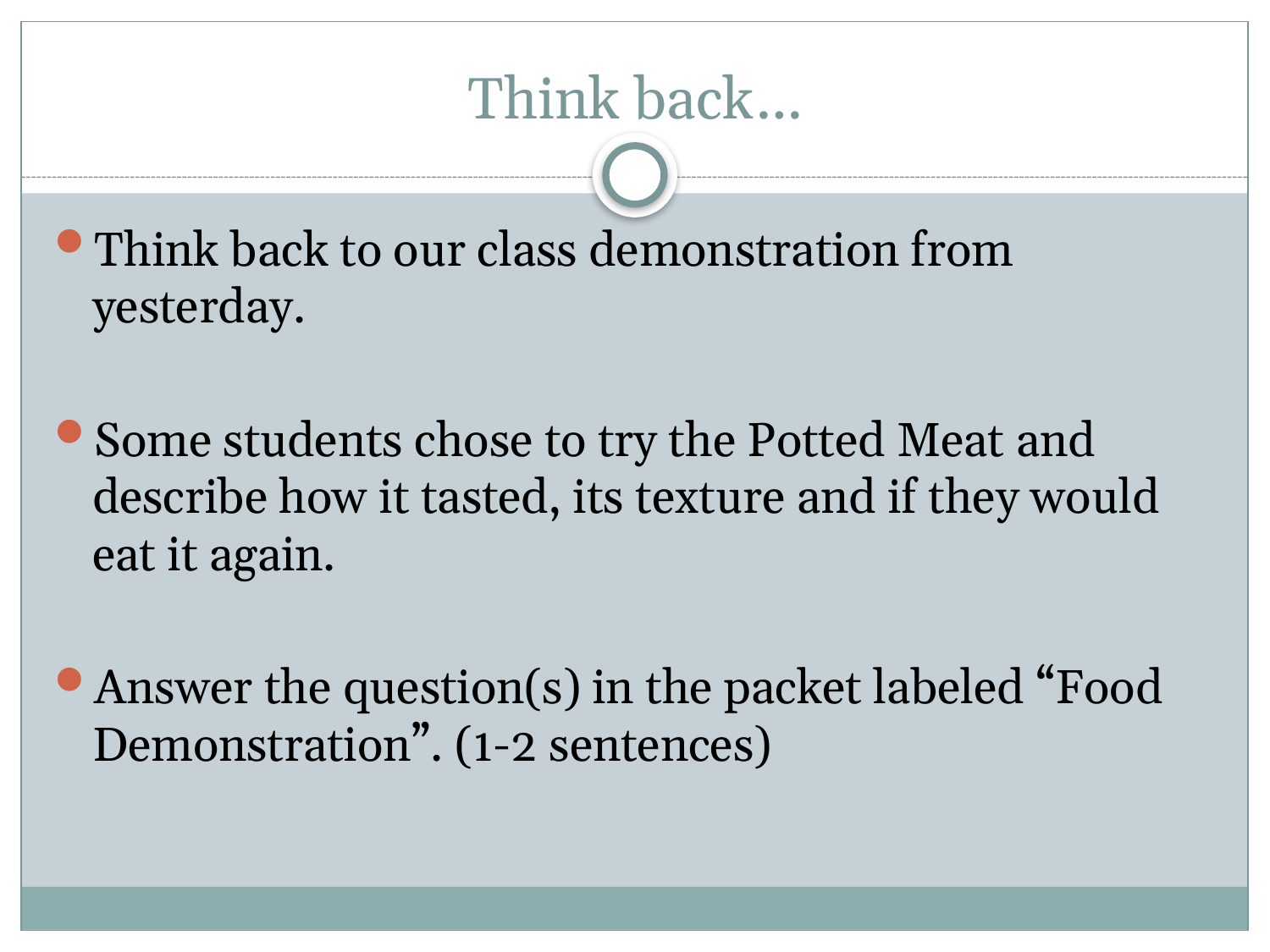

# Think back…
Think back to our class demonstration from yesterday.

Some students chose to try the Potted Meat and describe how it tasted, its texture and if they would eat it again.

Answer the question(s) in the packet labeled “Food Demonstration”. (1-2 sentences)